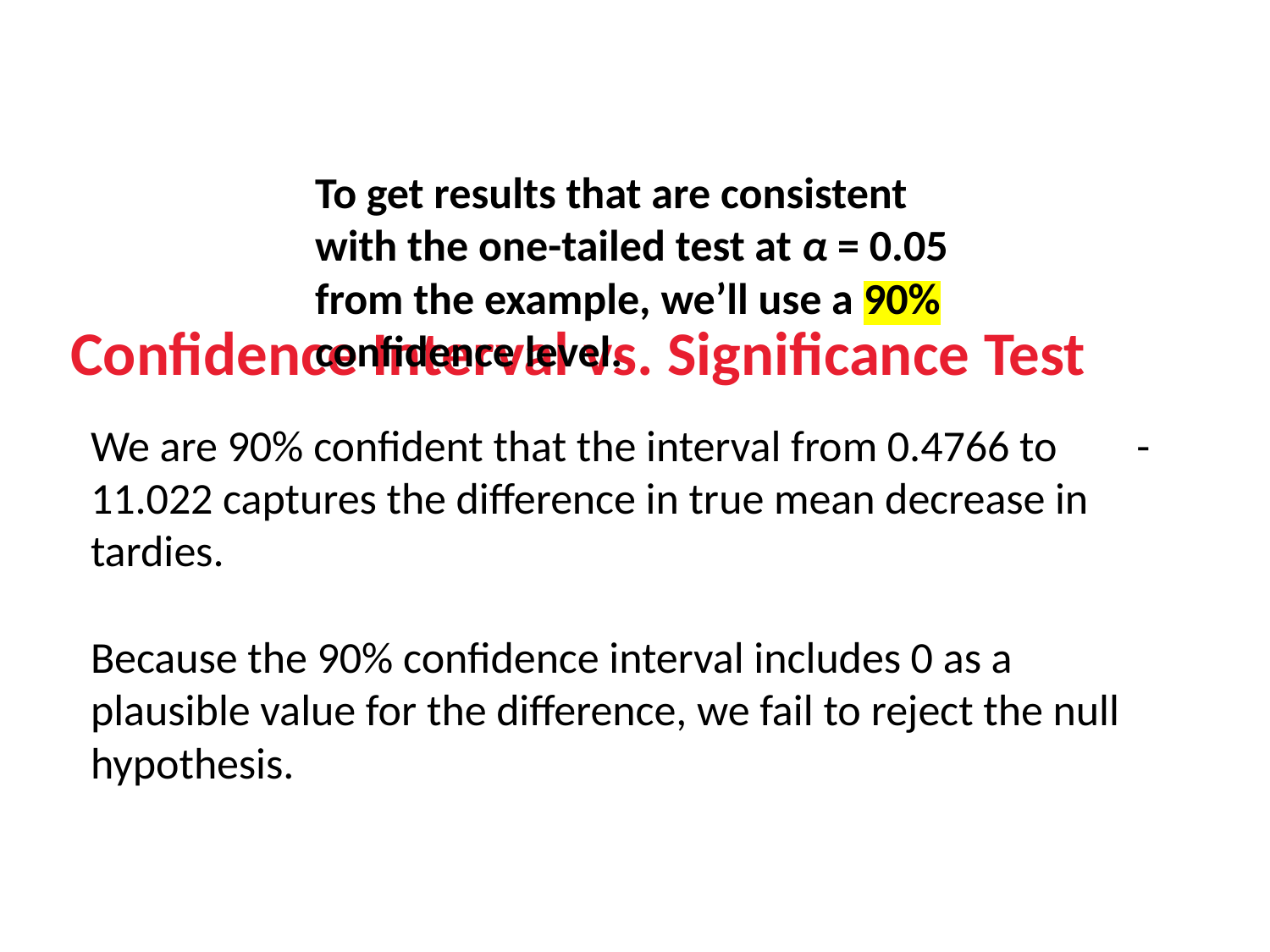

Confidence Interval vs. Significance Test
To get results that are consistent with the one-tailed test at α = 0.05 from the example, we’ll use a 90% confidence level.
We are 90% confident that the interval from 0.4766 to        -11.022 captures the difference in true mean decrease in tardies.

Because the 90% confidence interval includes 0 as a plausible value for the difference, we fail to reject the null hypothesis.